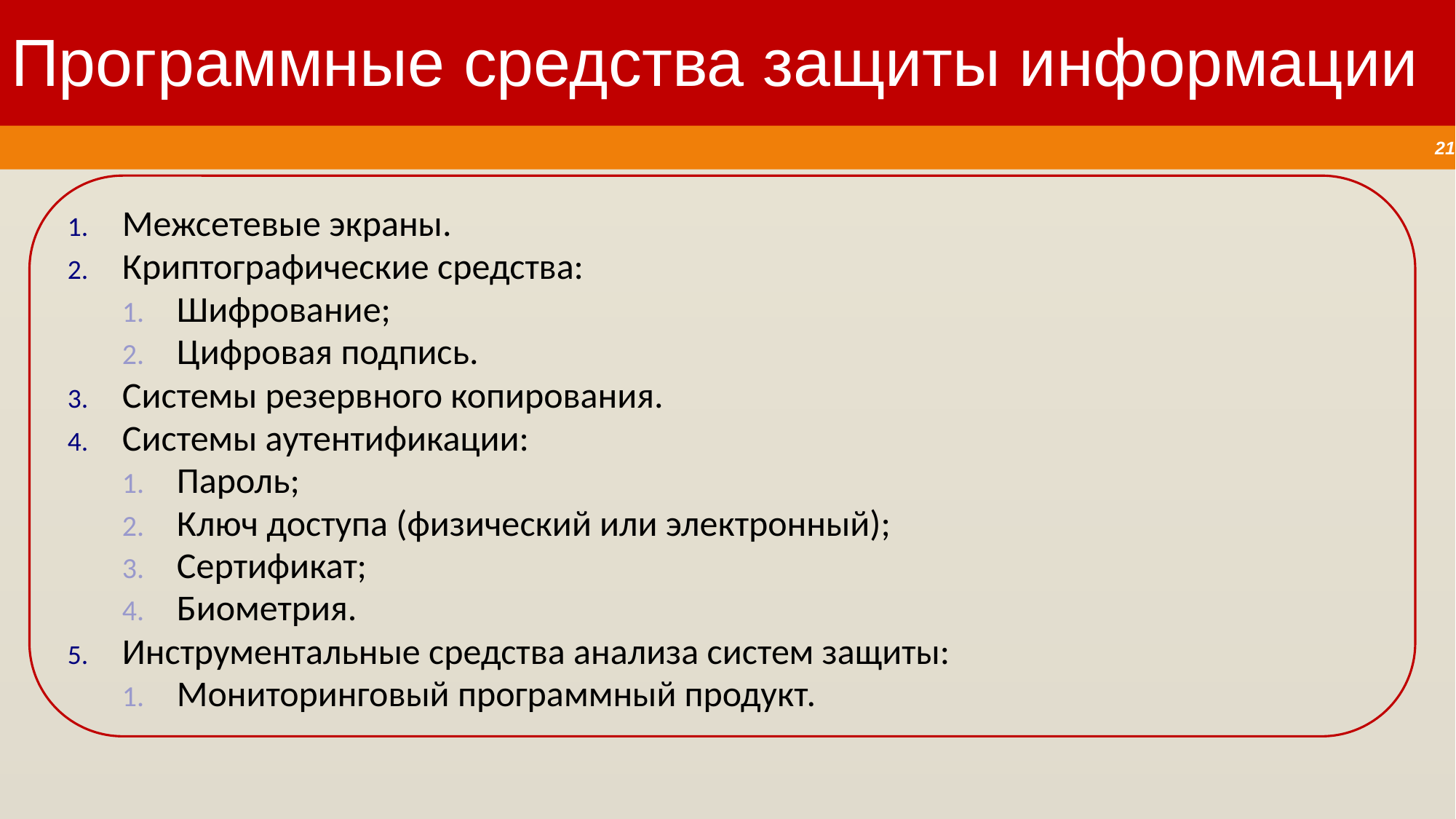

# Программные средства защиты информации

21
Межсетевые экраны.
Криптографические средства:
Шифрование;
Цифровая подпись.
Системы резервного копирования.
Системы аутентификации:
Пароль;
Ключ доступа (физический или электронный);
Сертификат;
Биометрия.
Инструментальные средства анализа систем защиты:
Мониторинговый программный продукт.